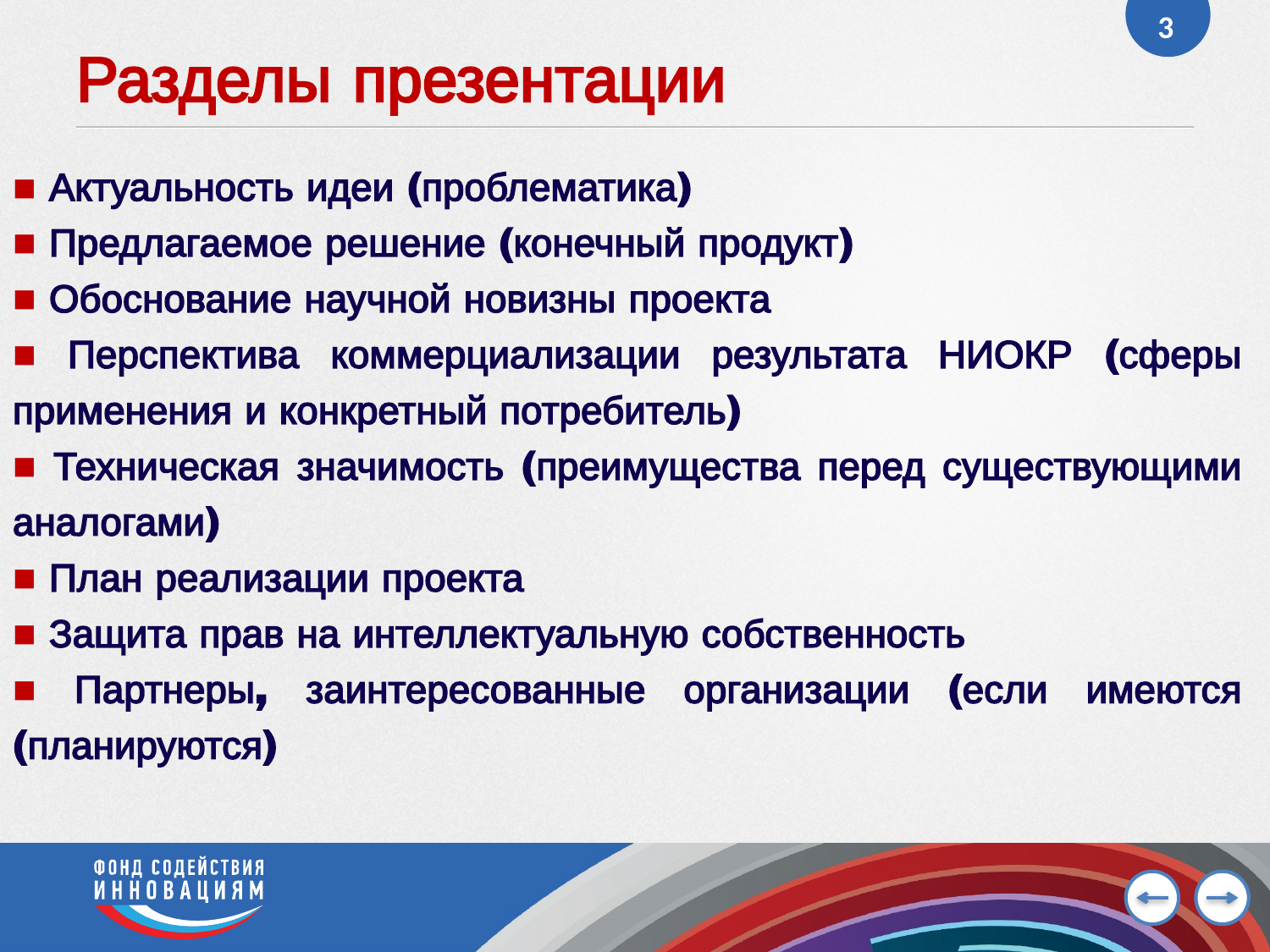

3
# Разделы презентации
■ Актуальность идеи (проблематика)
■ Предлагаемое решение (конечный продукт)
■ Обоснование научной новизны проекта
■ Перспектива коммерциализации результата НИОКР (сферы применения и конкретный потребитель)
■ Техническая значимость (преимущества перед существующими аналогами)
■ План реализации проекта
■ Защита прав на интеллектуальную собственность
■ Партнеры, заинтересованные организации (если имеются (планируются)